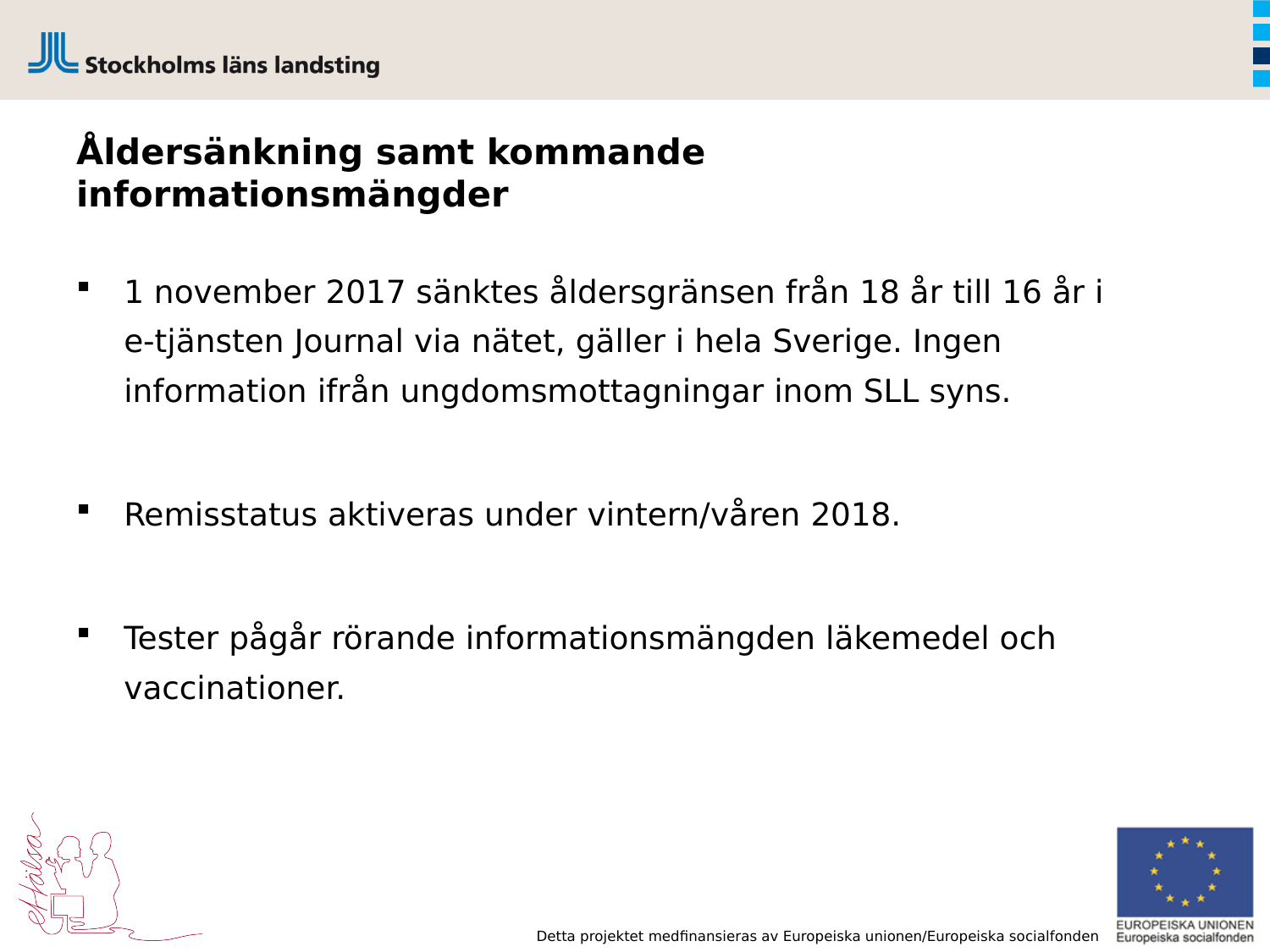

# Åldersänkning samt kommande informationsmängder
1 november 2017 sänktes åldersgränsen från 18 år till 16 år i e-tjänsten Journal via nätet, gäller i hela Sverige. Ingen information ifrån ungdomsmottagningar inom SLL syns.

Remisstatus aktiveras under vintern/våren 2018.

Tester pågår rörande informationsmängden läkemedel och vaccinationer.